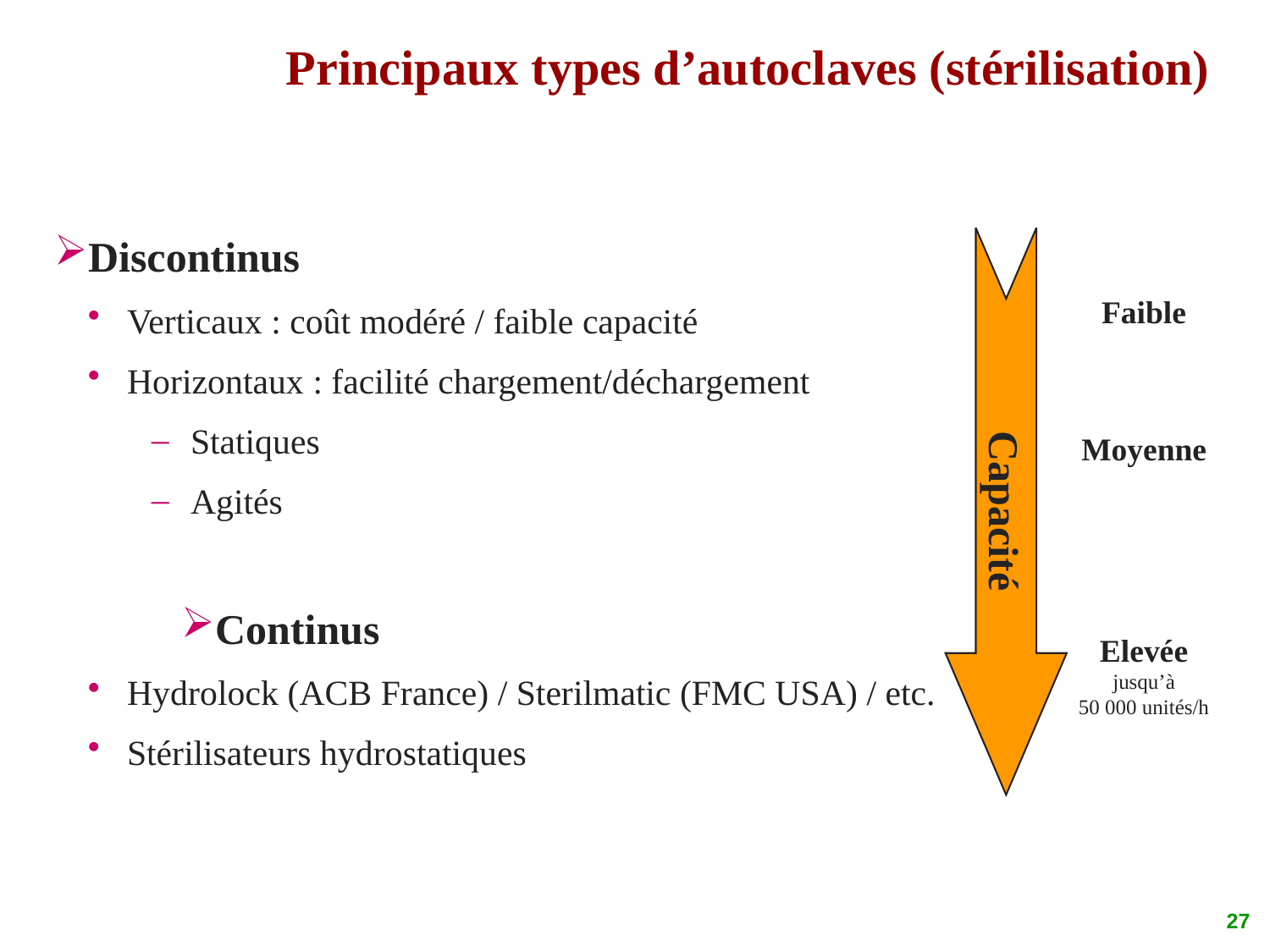

Principaux types d’autoclaves (stérilisation)
Discontinus
 Verticaux : coût modéré / faible capacité
 Horizontaux : facilité chargement/déchargement
 Statiques
 Agités

Continus
 Hydrolock (ACB France) / Sterilmatic (FMC USA) / etc.
 Stérilisateurs hydrostatiques
Faible
Moyenne
Capacité
Elevée
jusqu’à
50 000 unités/h